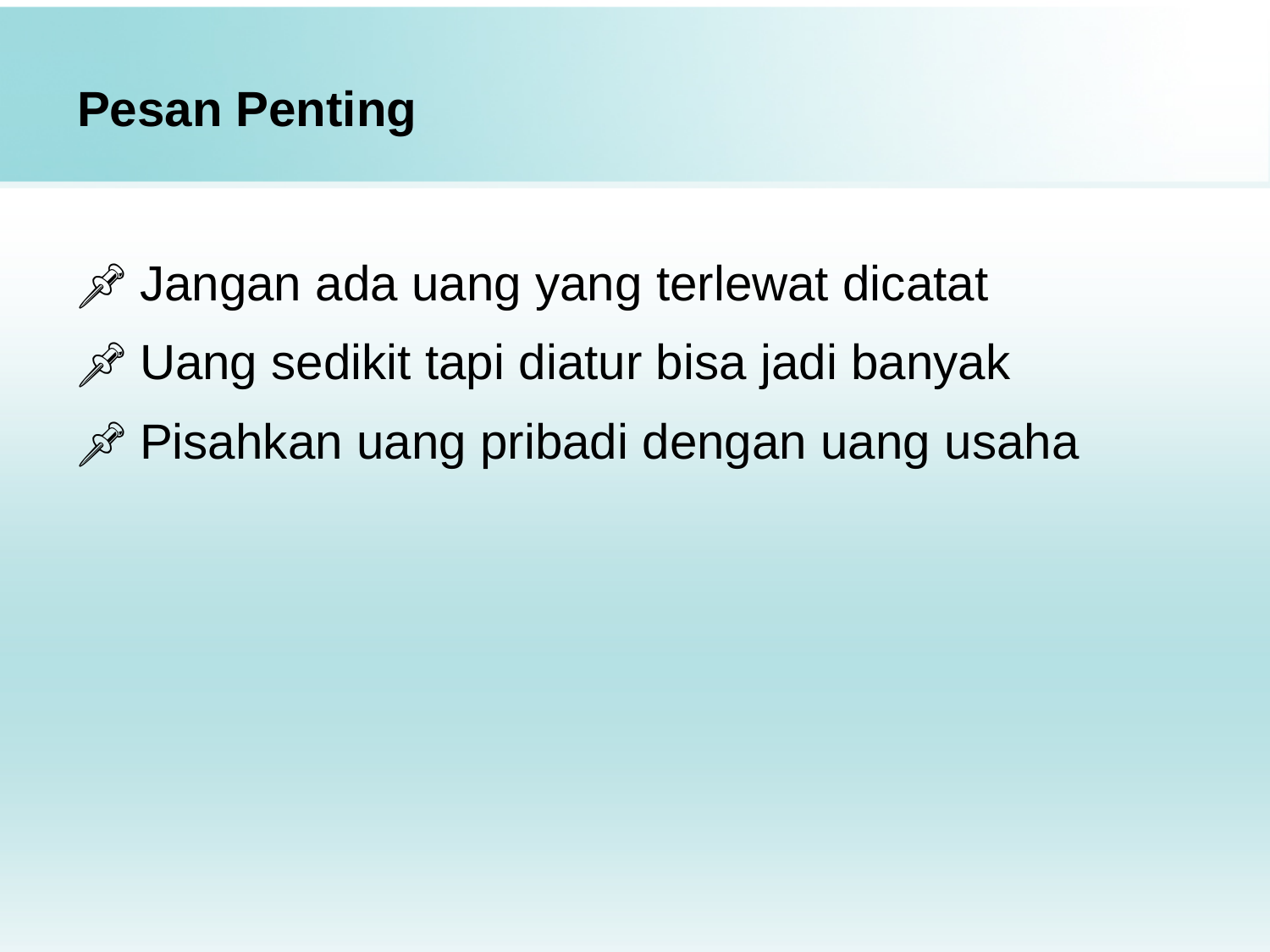

# Pesan Penting
📌 Jangan ada uang yang terlewat dicatat
📌 Uang sedikit tapi diatur bisa jadi banyak
📌 Pisahkan uang pribadi dengan uang usaha